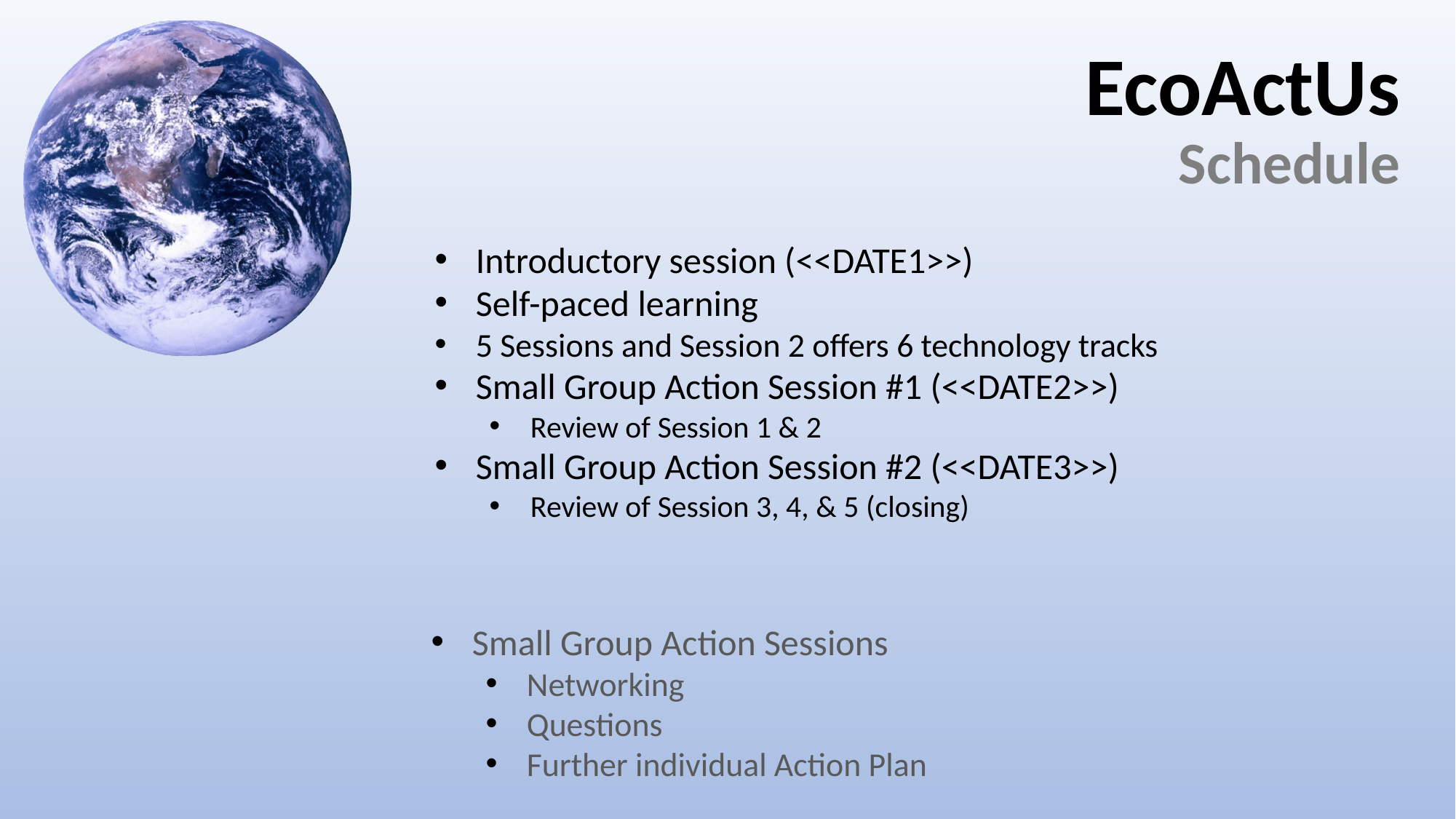

# EcoActUs Schedule
Introductory session (<<DATE1>>)
Self-paced learning
5 Sessions and Session 2 offers 6 technology tracks
Small Group Action Session #1 (<<DATE2>>)
Review of Session 1 & 2
Small Group Action Session #2 (<<DATE3>>)
Review of Session 3, 4, & 5 (closing)
Small Group Action Sessions
Networking
Questions
Further individual Action Plan